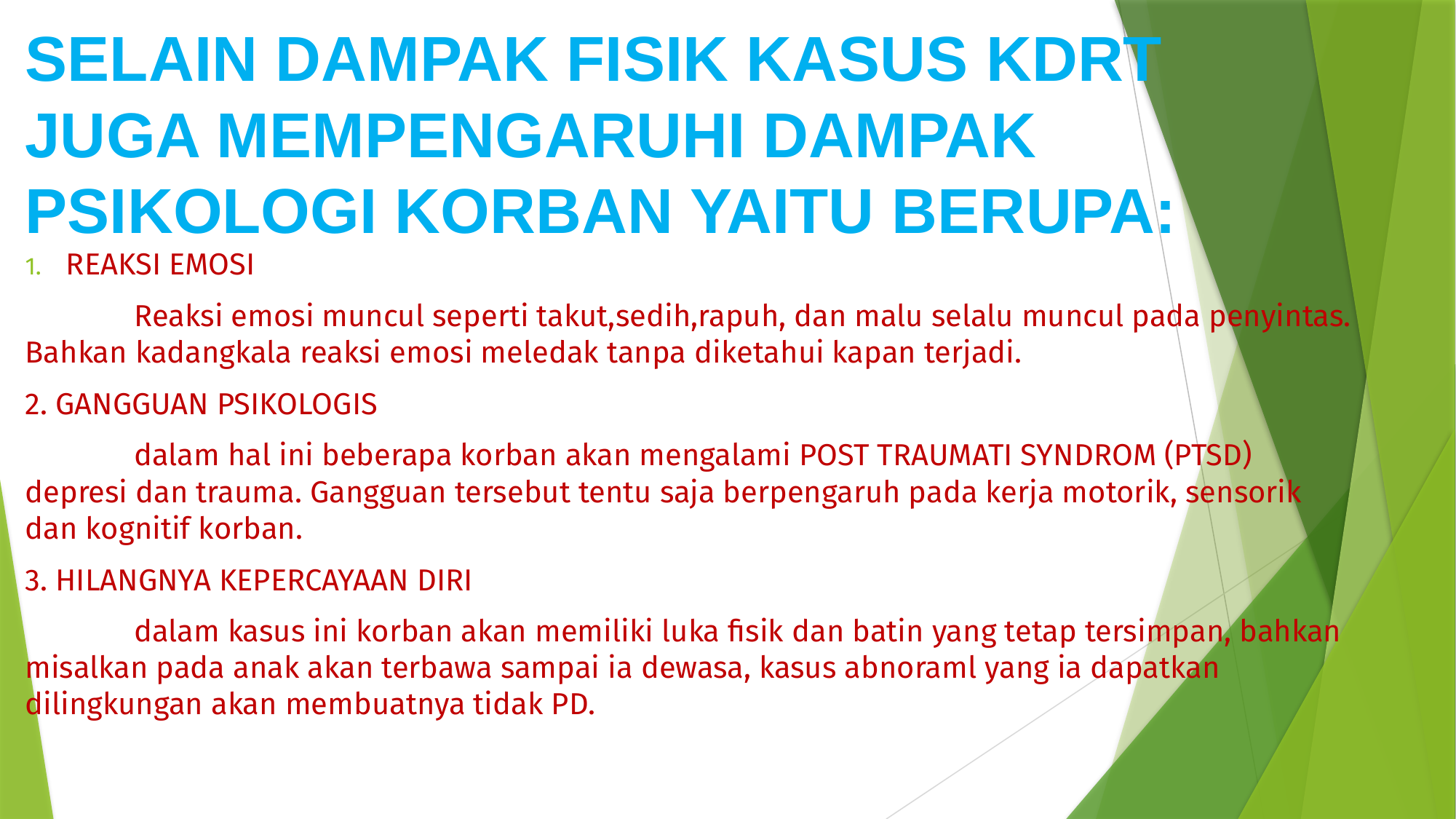

# SELAIN DAMPAK FISIK KASUS KDRT JUGA MEMPENGARUHI DAMPAK PSIKOLOGI KORBAN YAITU BERUPA:
REAKSI EMOSI
	Reaksi emosi muncul seperti takut,sedih,rapuh, dan malu selalu muncul pada penyintas. Bahkan kadangkala reaksi emosi meledak tanpa diketahui kapan terjadi.
2. GANGGUAN PSIKOLOGIS
	dalam hal ini beberapa korban akan mengalami POST TRAUMATI SYNDROM (PTSD) depresi dan trauma. Gangguan tersebut tentu saja berpengaruh pada kerja motorik, sensorik dan kognitif korban.
3. HILANGNYA KEPERCAYAAN DIRI
	dalam kasus ini korban akan memiliki luka fisik dan batin yang tetap tersimpan, bahkan misalkan pada anak akan terbawa sampai ia dewasa, kasus abnoraml yang ia dapatkan dilingkungan akan membuatnya tidak PD.